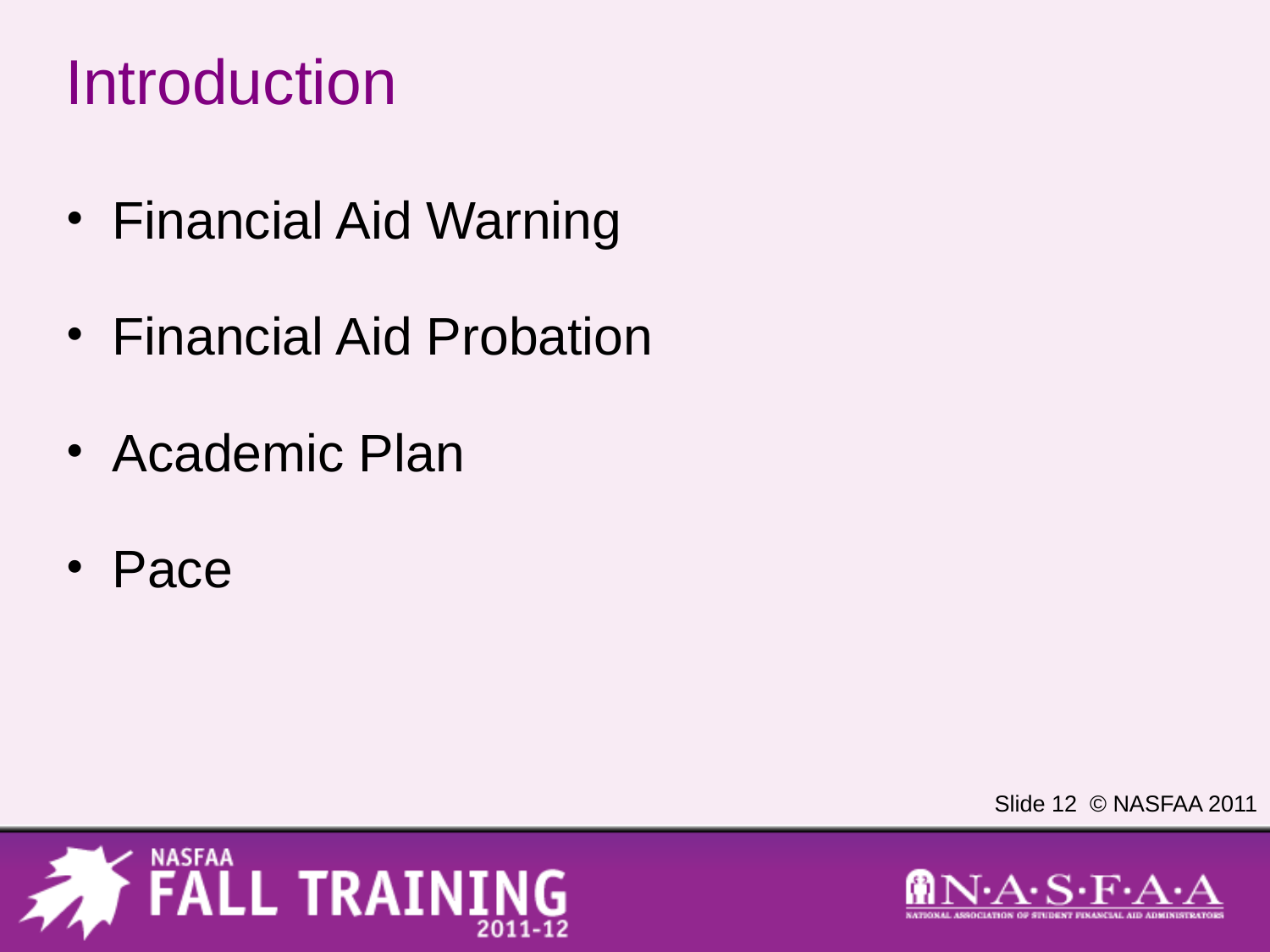

# Introduction
Financial Aid Warning
Financial Aid Probation
Academic Plan
Pace